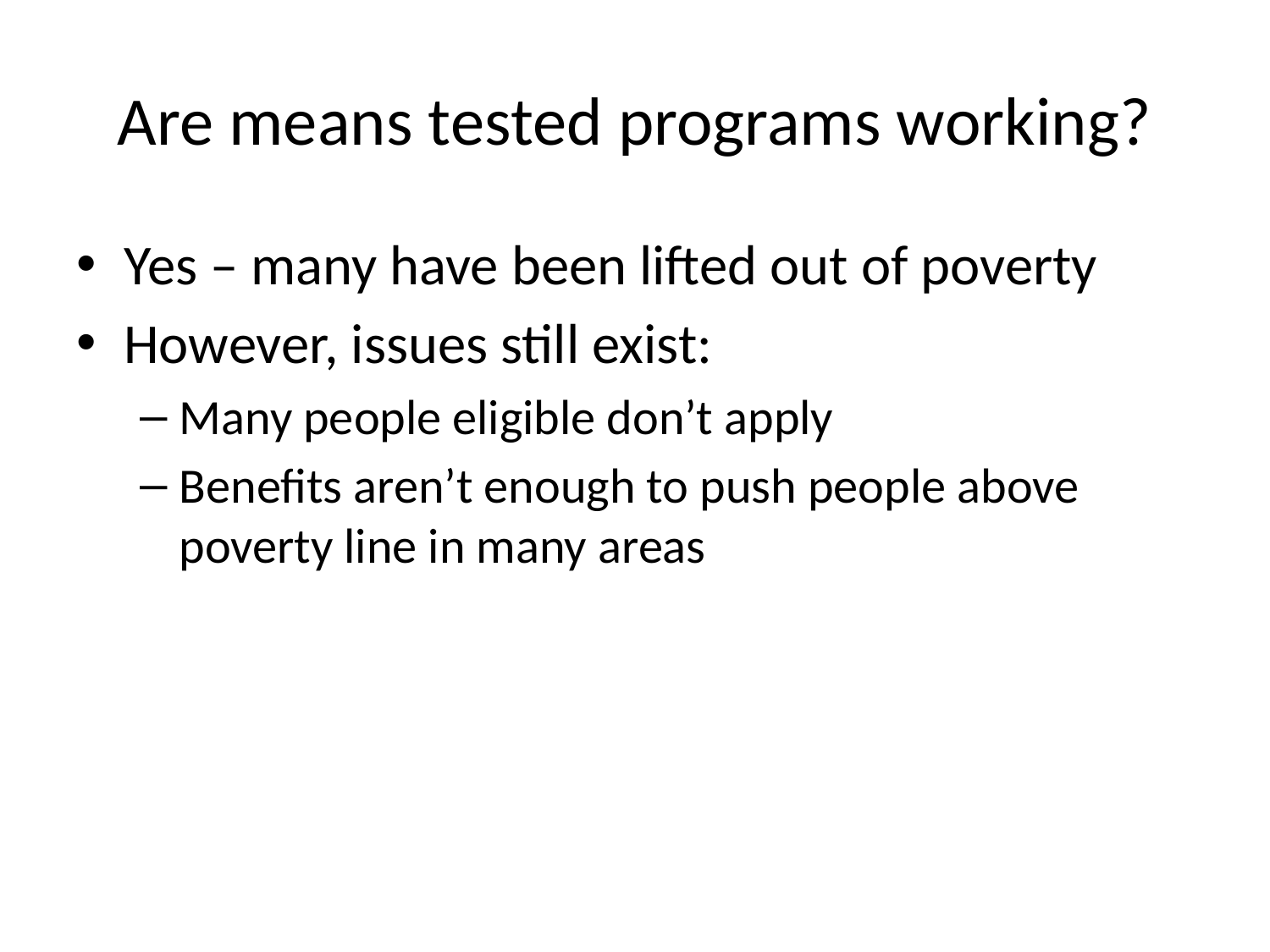

# Are means tested programs working?
Yes – many have been lifted out of poverty
However, issues still exist:
Many people eligible don’t apply
Benefits aren’t enough to push people above poverty line in many areas